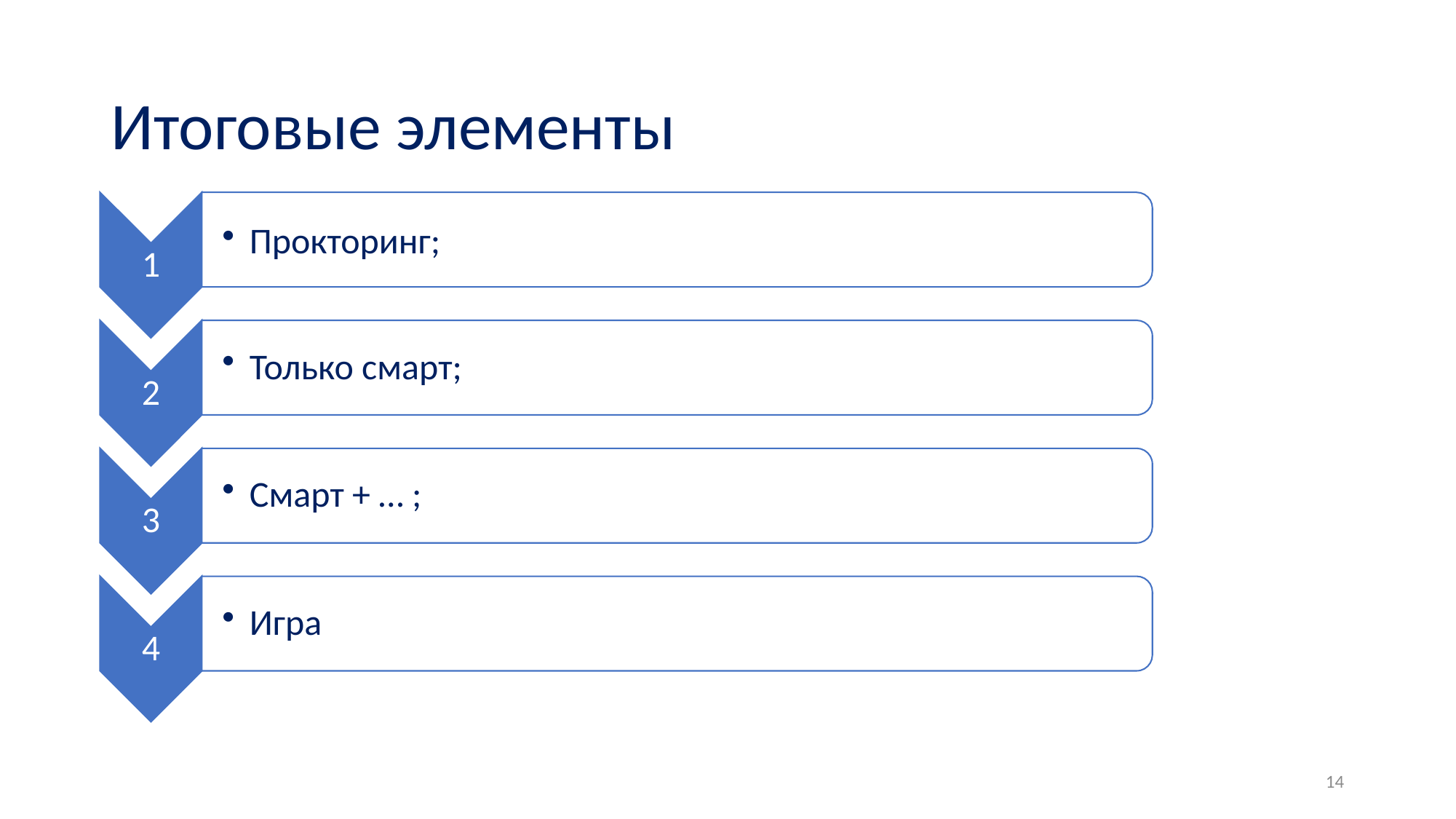

# Итоговые элементы
1

Прокторинг;

2
Только смарт;
3
Смарт + … ;
4
Игра
14